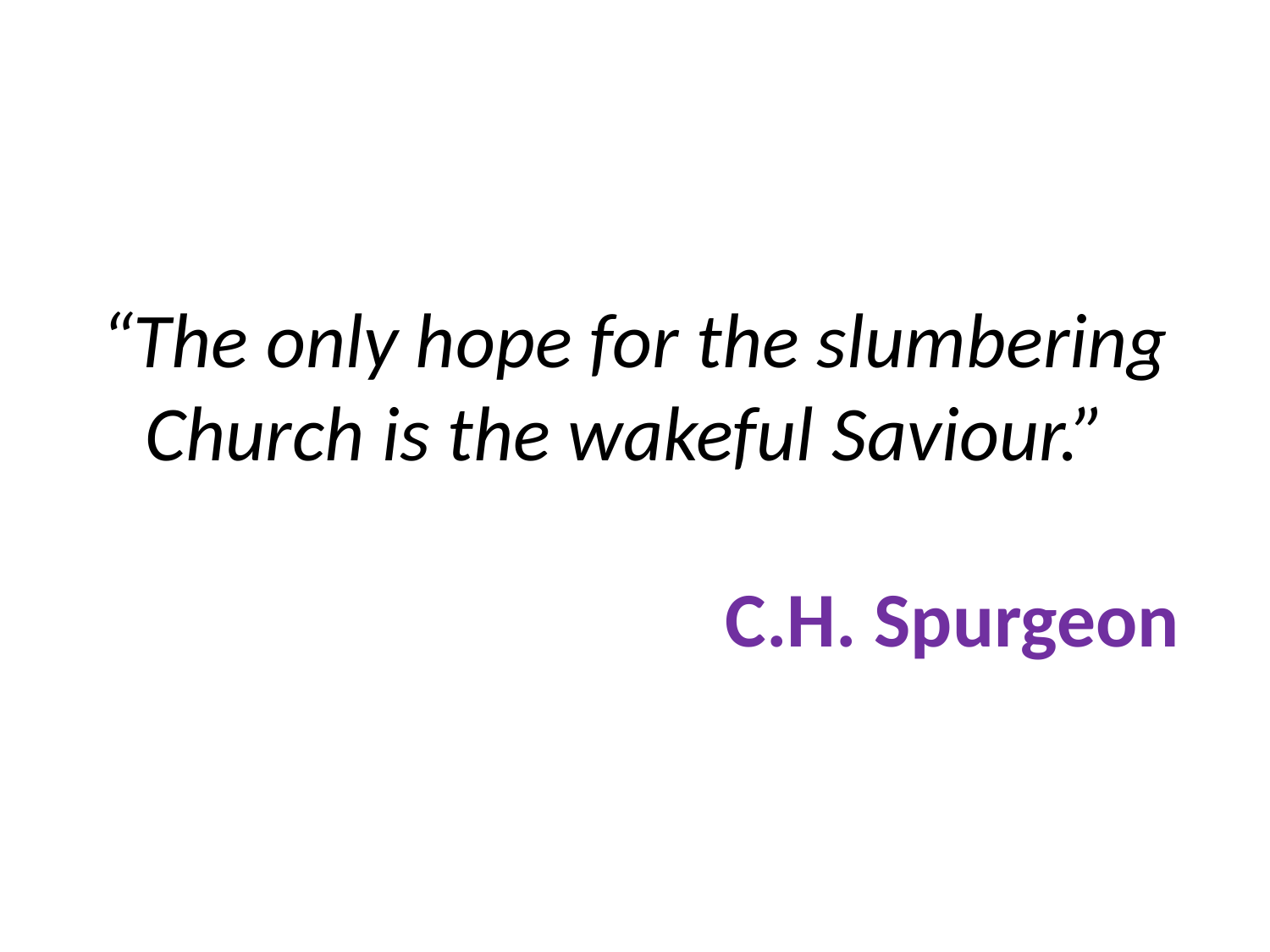

# “The only hope for the slumbering Church is the wakeful Saviour.” C.H. Spurgeon